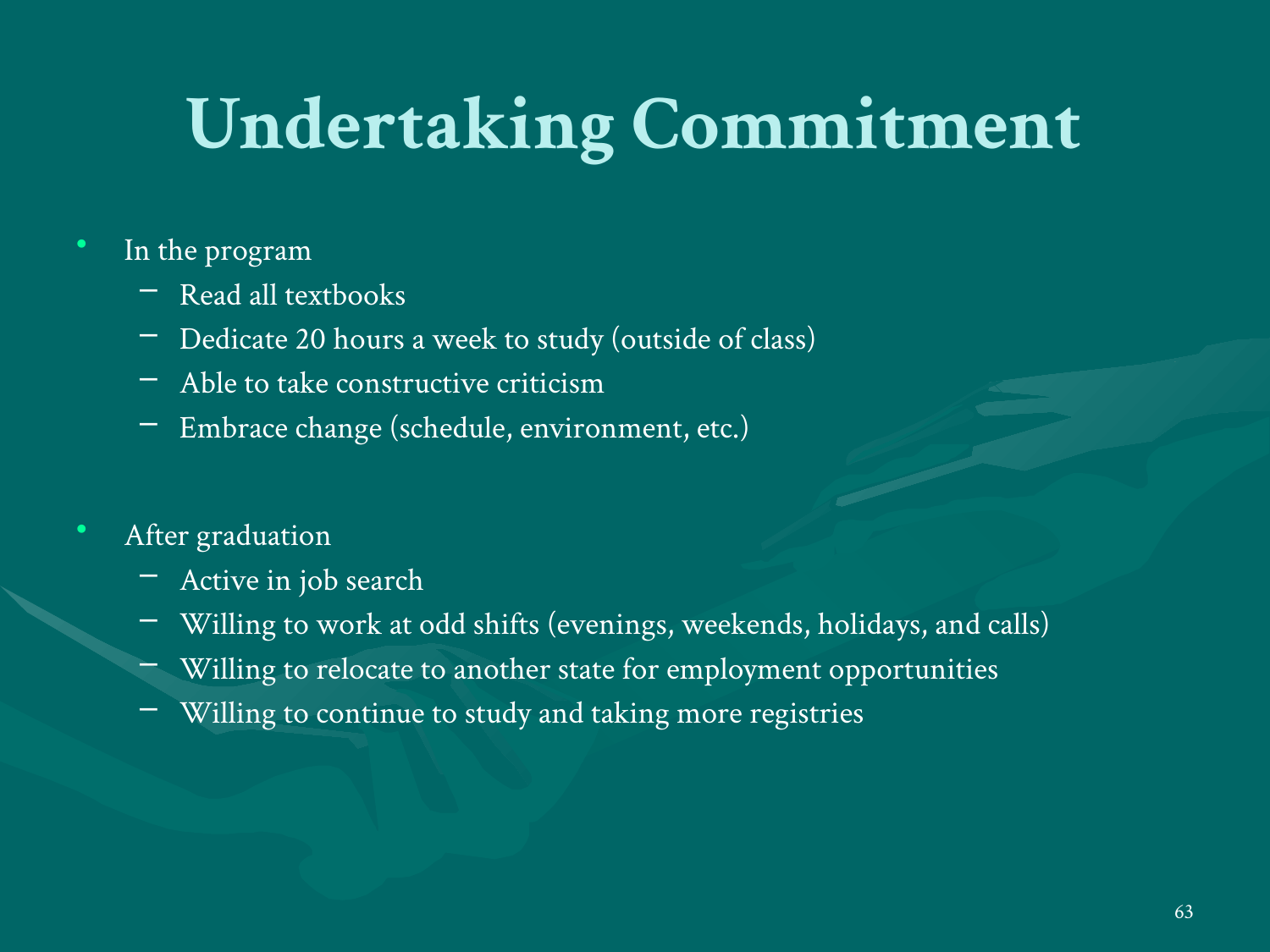

# Undertaking Commitment
In the program
Read all textbooks
Dedicate 20 hours a week to study (outside of class)
Able to take constructive criticism
Embrace change (schedule, environment, etc.)

After graduation
Active in job search
Willing to work at odd shifts (evenings, weekends, holidays, and calls)
Willing to relocate to another state for employment opportunities
Willing to continue to study and taking more registries

63